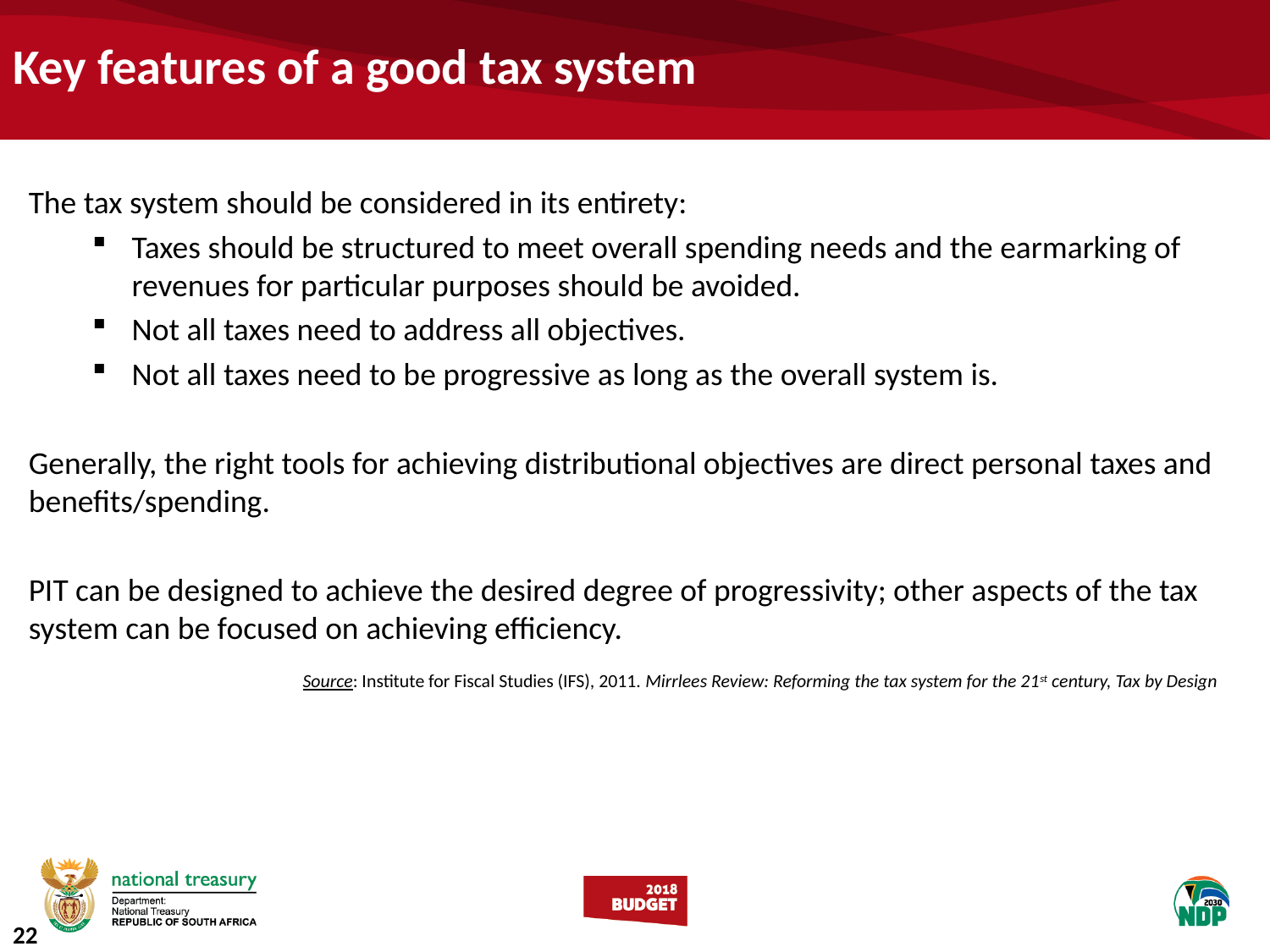

# Key features of a good tax system
The tax system should be considered in its entirety:
Taxes should be structured to meet overall spending needs and the earmarking of revenues for particular purposes should be avoided.
Not all taxes need to address all objectives.
Not all taxes need to be progressive as long as the overall system is.

Generally, the right tools for achieving distributional objectives are direct personal taxes and benefits/spending.

PIT can be designed to achieve the desired degree of progressivity; other aspects of the tax system can be focused on achieving efficiency.
Source: Institute for Fiscal Studies (IFS), 2011. Mirrlees Review: Reforming the tax system for the 21st century, Tax by Design

22